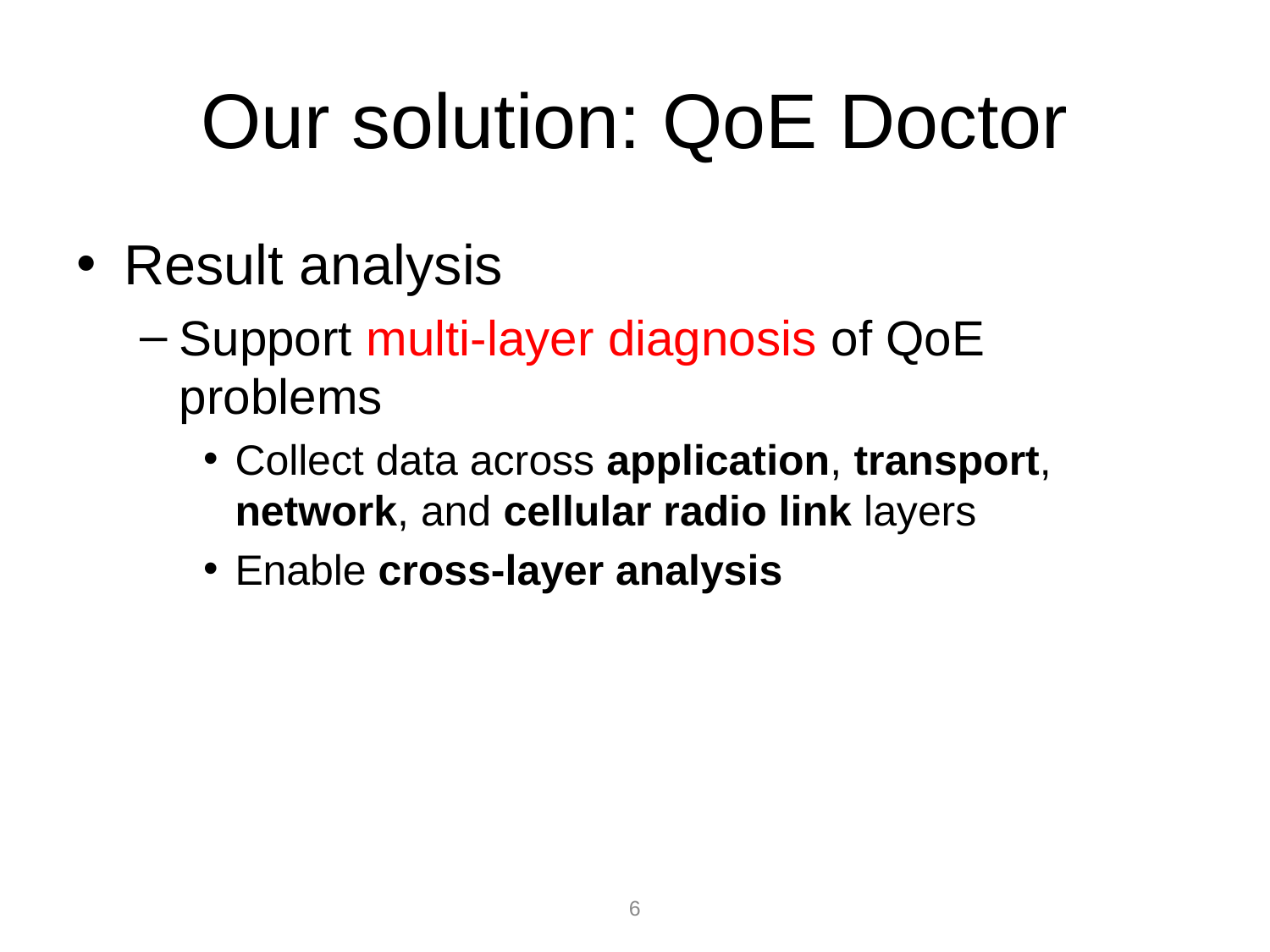

# Our solution: QoE Doctor
Result analysis
Support multi-layer diagnosis of QoE problems
Collect data across application, transport, network, and cellular radio link layers
Enable cross-layer analysis
6